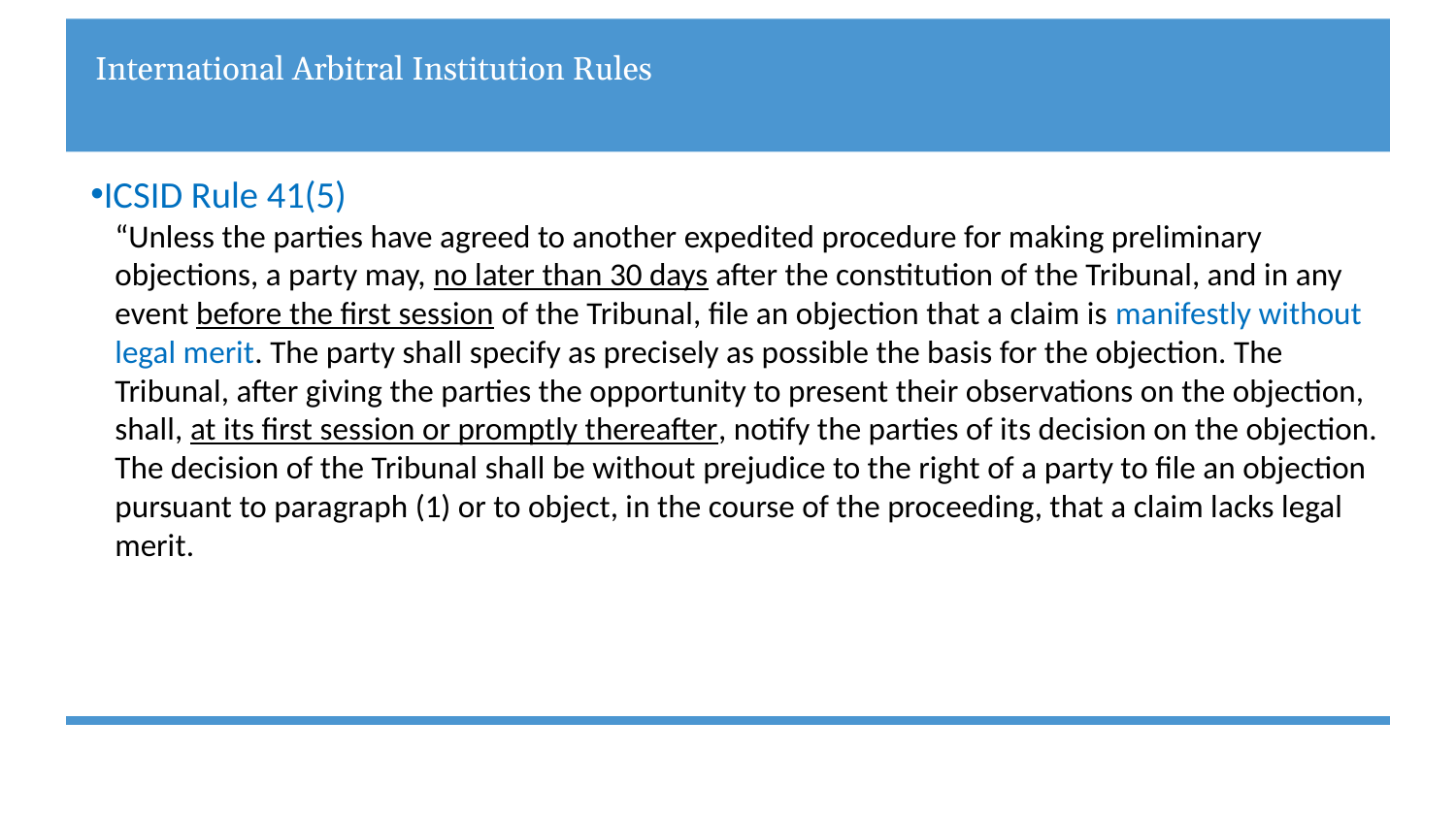

# International Arbitral Institution Rules
ICSID Rule 41(5)
“Unless the parties have agreed to another expedited procedure for making preliminary objections, a party may, no later than 30 days after the constitution of the Tribunal, and in any event before the first session of the Tribunal, file an objection that a claim is manifestly without legal merit. The party shall specify as precisely as possible the basis for the objection. The Tribunal, after giving the parties the opportunity to present their observations on the objection, shall, at its first session or promptly thereafter, notify the parties of its decision on the objection. The decision of the Tribunal shall be without prejudice to the right of a party to file an objection pursuant to paragraph (1) or to object, in the course of the proceeding, that a claim lacks legal merit.